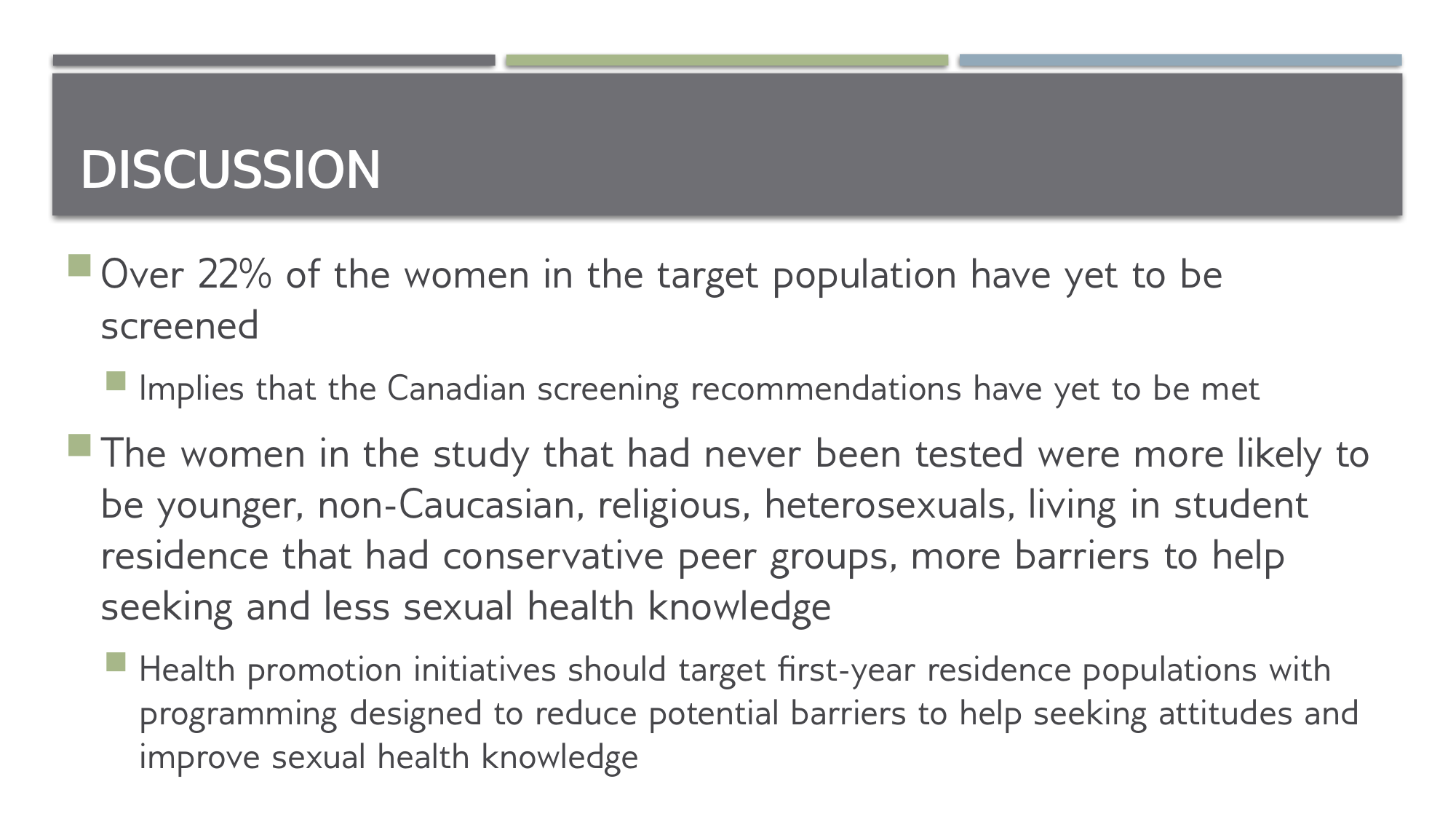

# Discussion
Over 22% of the women in the target population have yet to be screened
Implies that the Canadian screening recommendations have yet to be met
The women in the study that had never been tested were more likely to be younger, non-Caucasian, religious, heterosexuals, living in student residence that had conservative peer groups, more barriers to help seeking and less sexual health knowledge
Health promotion initiatives should target first-year residence populations with programming designed to reduce potential barriers to help seeking attitudes and improve sexual health knowledge